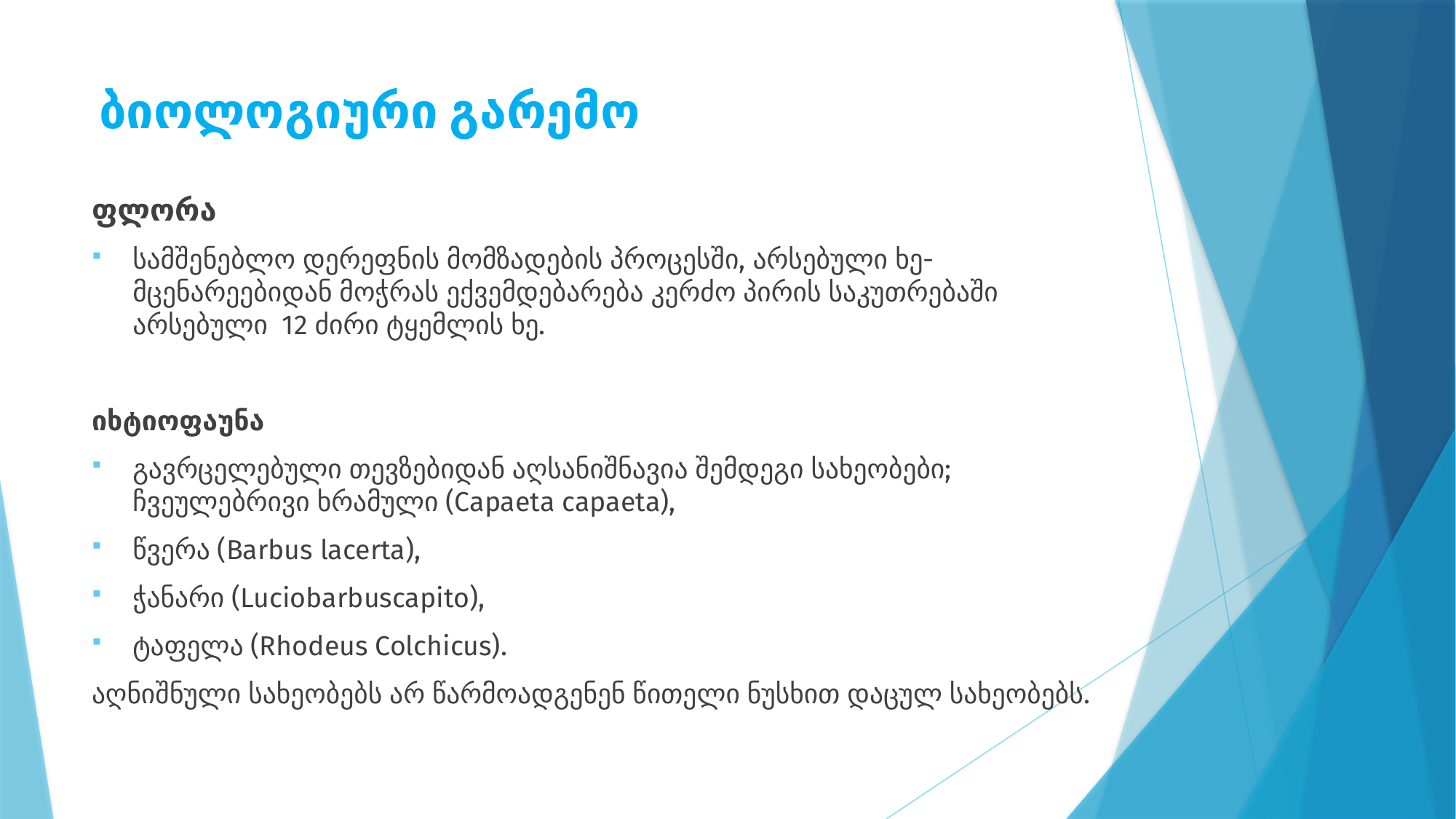

# ბიოლოგიური გარემო
ფლორა
სამშენებლო დერეფნის მომზადების პროცესში, არსებული ხე-მცენარეებიდან მოჭრას ექვემდებარება კერძო პირის საკუთრებაში არსებული  12 ძირი ტყემლის ხე.

იხტიოფაუნა
გავრცელებული თევზებიდან აღსანიშნავია შემდეგი სახეობები; ჩვეულებრივი ხრამული (Capaeta capaeta),
წვერა (Barbus lacerta),
ჭანარი (Luciobarbuscapito),
ტაფელა (Rhodeus Colchicus).
აღნიშნული სახეობებს არ წარმოადგენენ წითელი ნუსხით დაცულ სახეობებს.